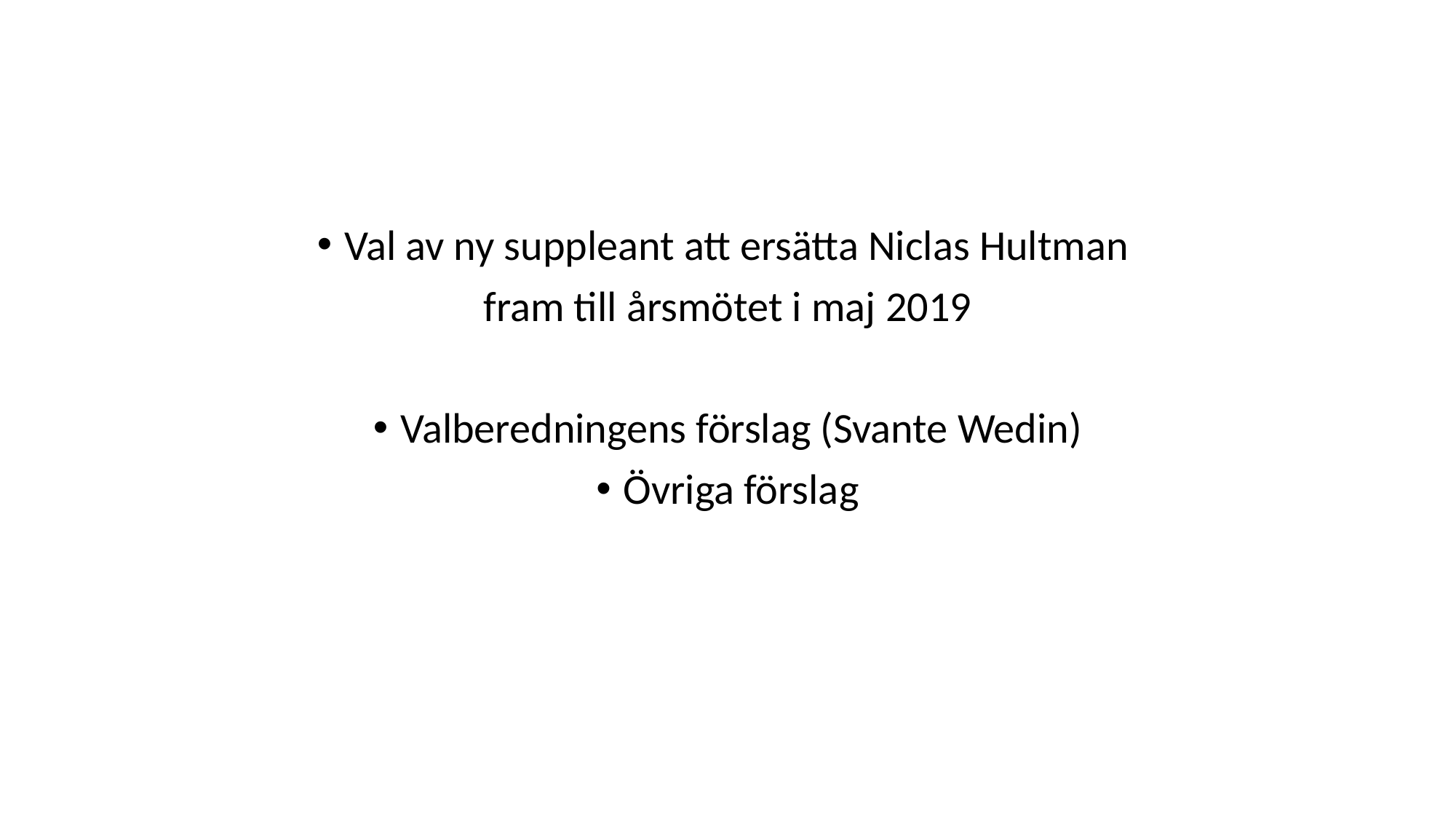

#
Val av ny suppleant att ersätta Niclas Hultman
fram till årsmötet i maj 2019

Valberedningens förslag (Svante Wedin)
Övriga förslag